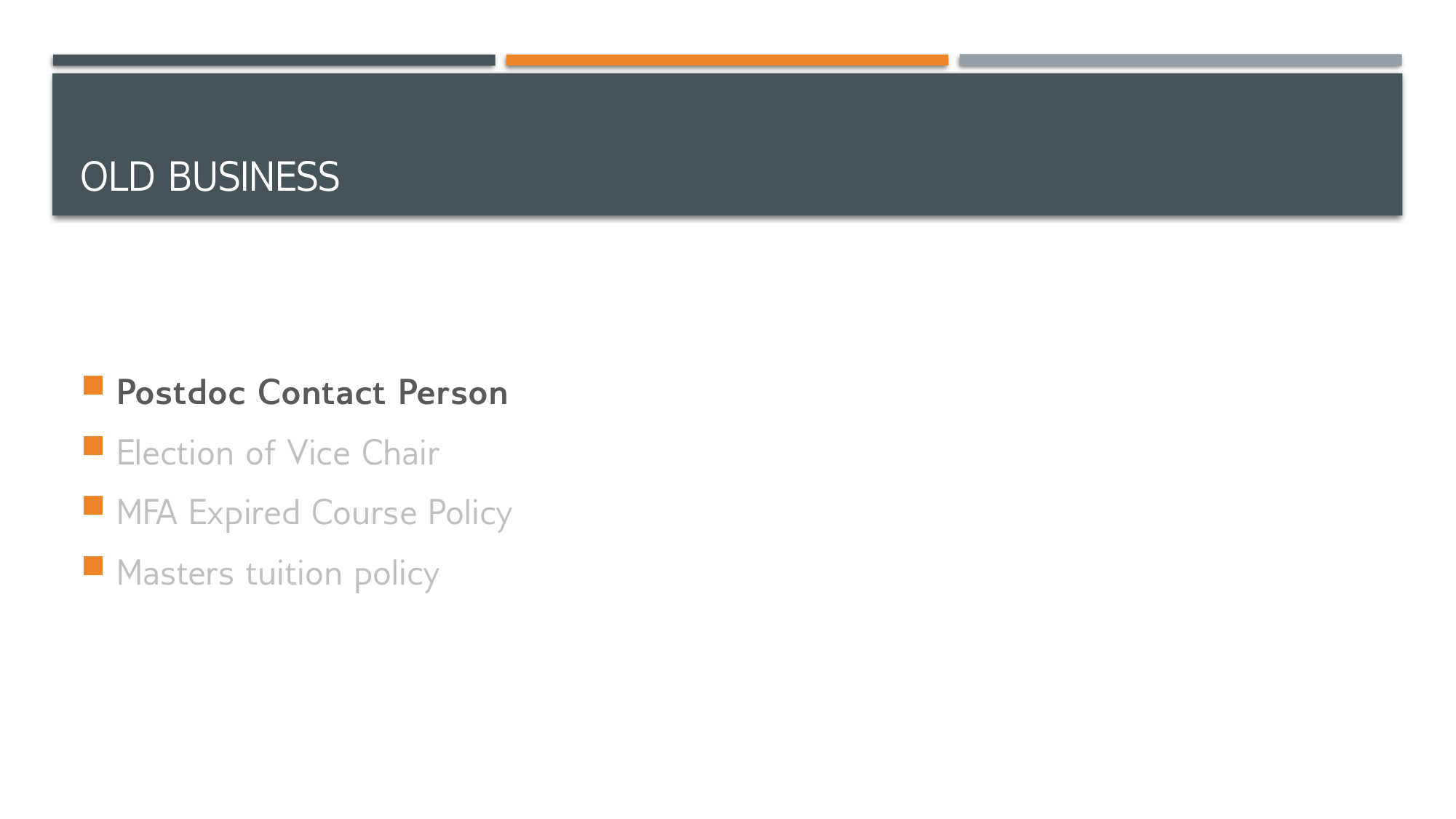

# Old business
Postdoc Contact Person
Election of Vice Chair
MFA Expired Course Policy
Masters tuition policy